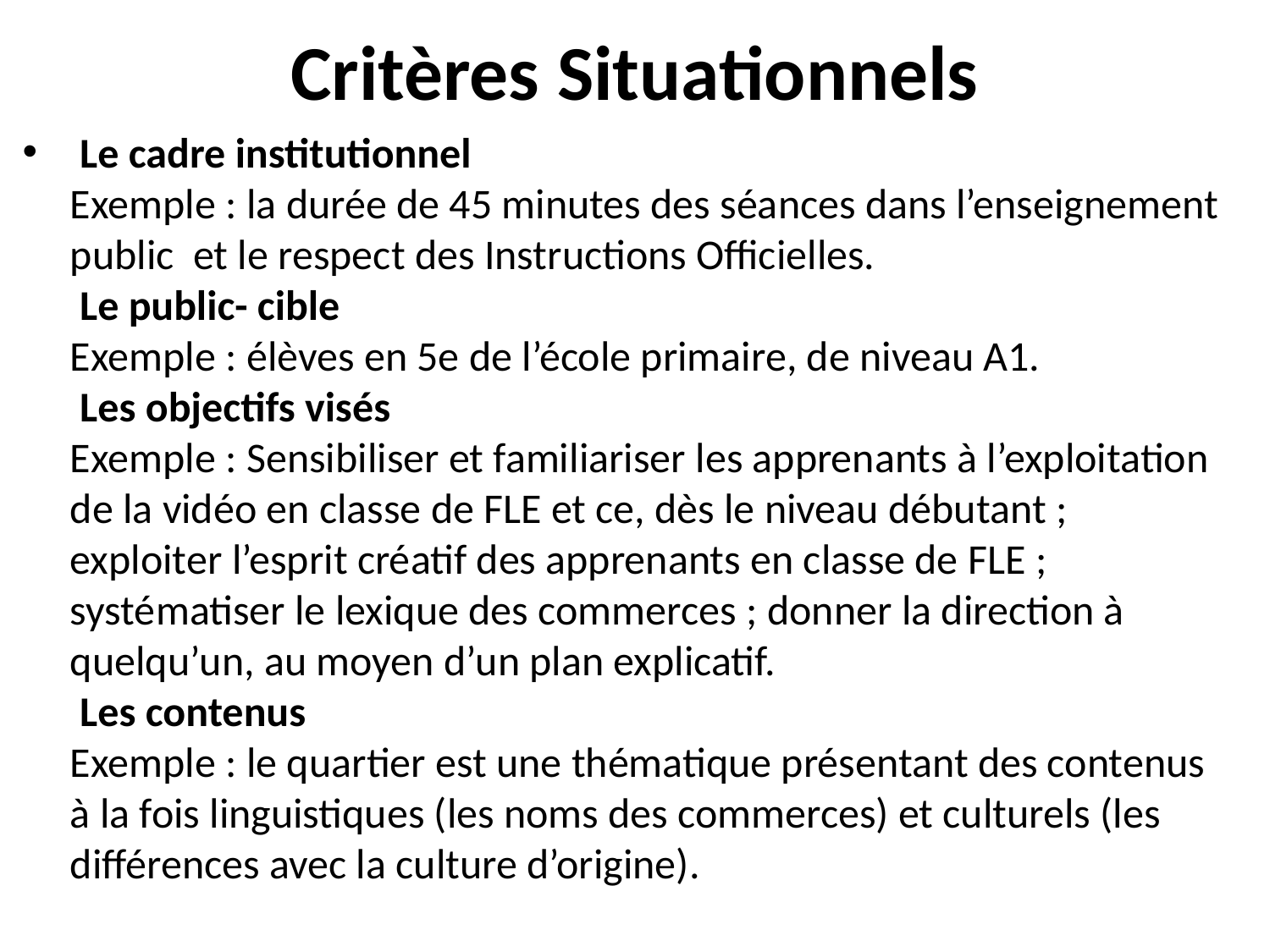

# Critères Situationnels
 Le cadre institutionnel 
Exemple : la durée de 45 minutes des séances dans l’enseignement public  et le respect des Instructions Officielles. 
 Le public- cible 
Exemple : élèves en 5e de l’école primaire, de niveau A1. 
 Les objectifs visés 
Exemple : Sensibiliser et familiariser les apprenants à l’exploitation de la vidéo en classe de FLE et ce, dès le niveau débutant ; exploiter l’esprit créatif des apprenants en classe de FLE ; systématiser le lexique des commerces ; donner la direction à quelqu’un, au moyen d’un plan explicatif. 
 Les contenus 
Exemple : le quartier est une thématique présentant des contenus à la fois linguistiques (les noms des commerces) et culturels (les différences avec la culture d’origine).